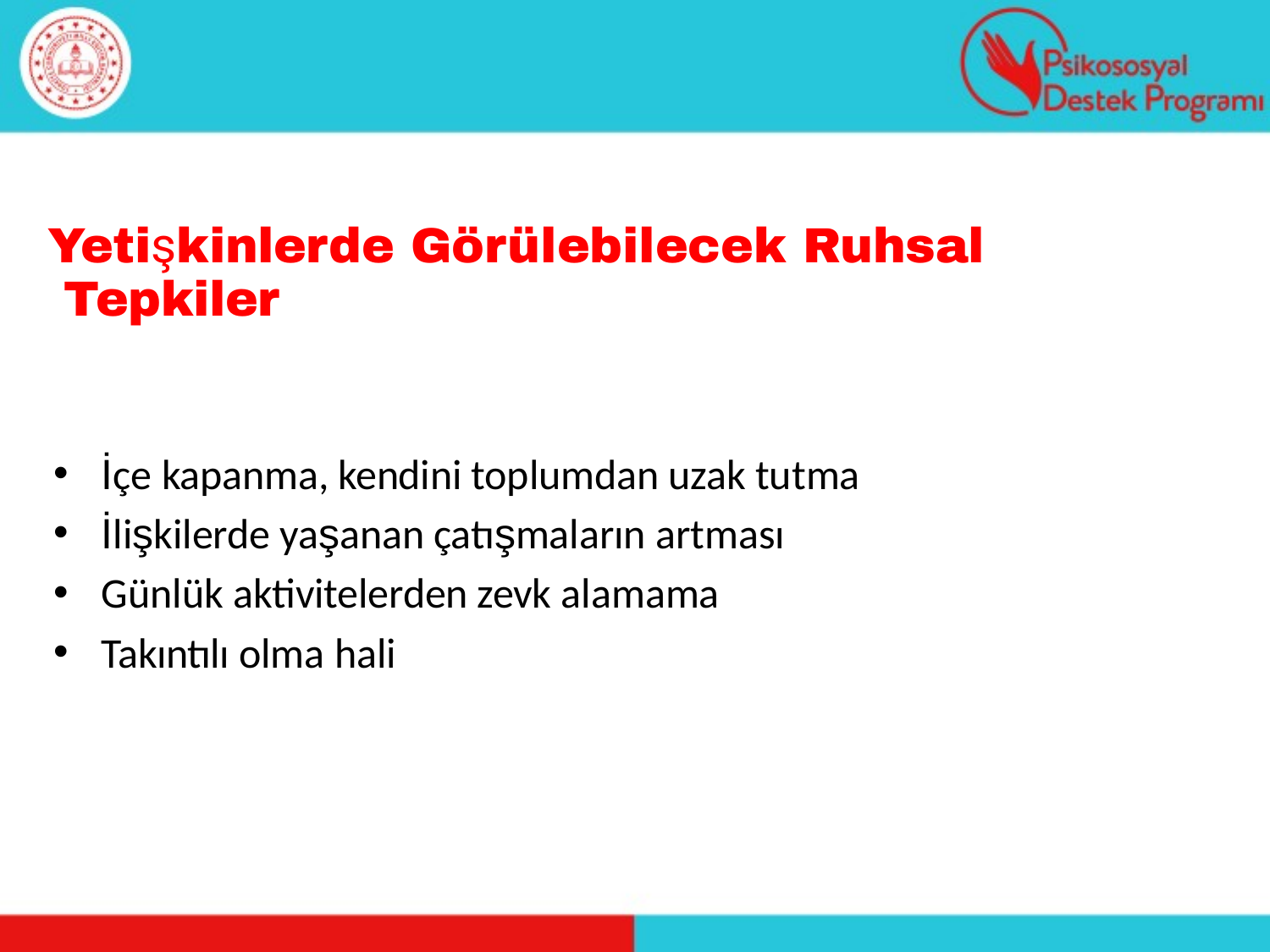

# Yetişkinlerde Görülebilecek Ruhsal  Tepkiler
İçe kapanma, kendini toplumdan uzak tutma
İlişkilerde yaşanan çatışmaların artması
Günlük aktivitelerden zevk alamama
Takıntılı olma hali